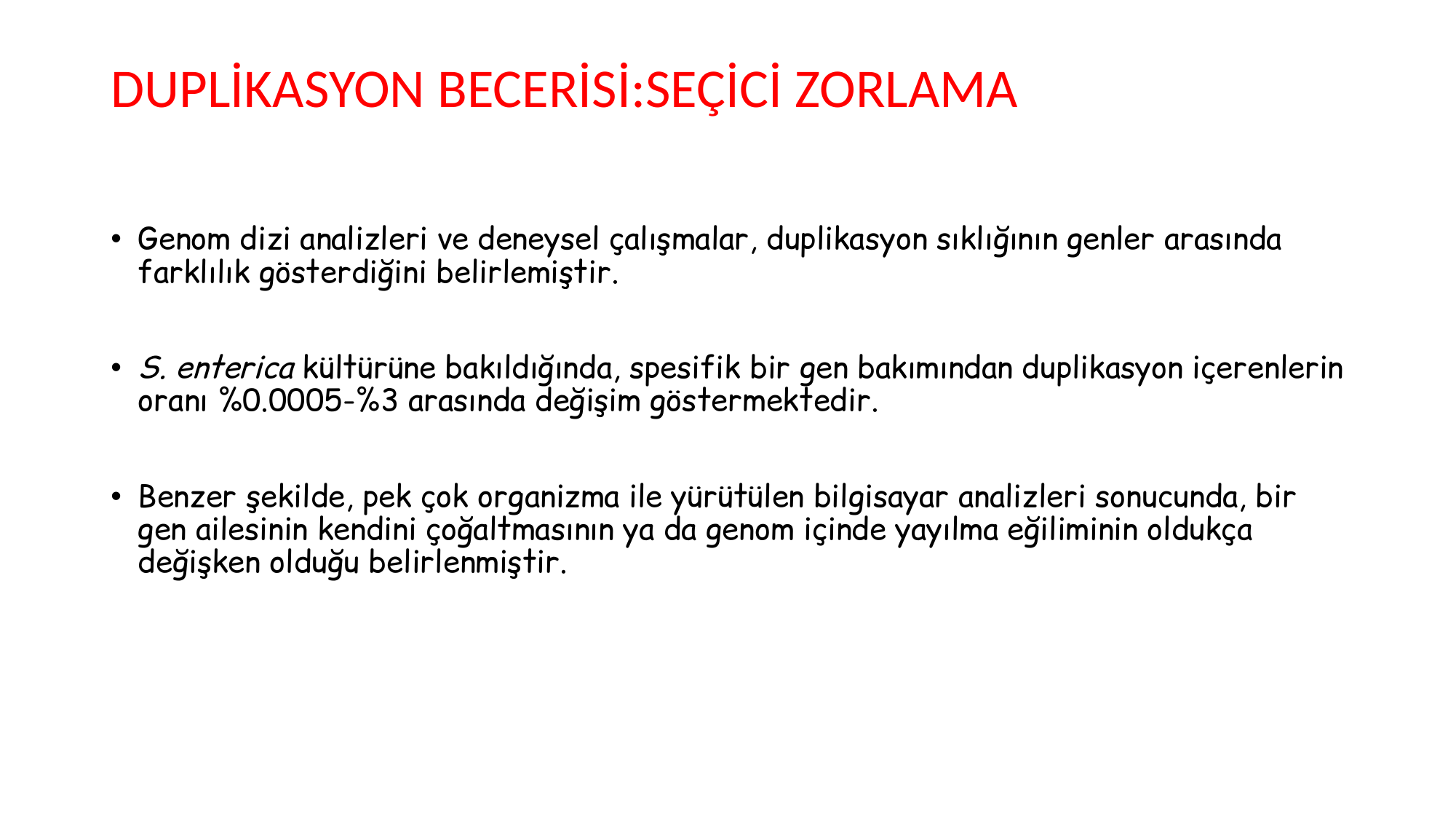

# DUPLİKASYON BECERİSİ:SEÇİCİ ZORLAMA
Genom dizi analizleri ve deneysel çalışmalar, duplikasyon sıklığının genler arasında farklılık gösterdiğini belirlemiştir.

S. enterica kültürüne bakıldığında, spesifik bir gen bakımından duplikasyon içerenlerin oranı %0.0005-%3 arasında değişim göstermektedir.

Benzer şekilde, pek çok organizma ile yürütülen bilgisayar analizleri sonucunda, bir gen ailesinin kendini çoğaltmasının ya da genom içinde yayılma eğiliminin oldukça değişken olduğu belirlenmiştir.